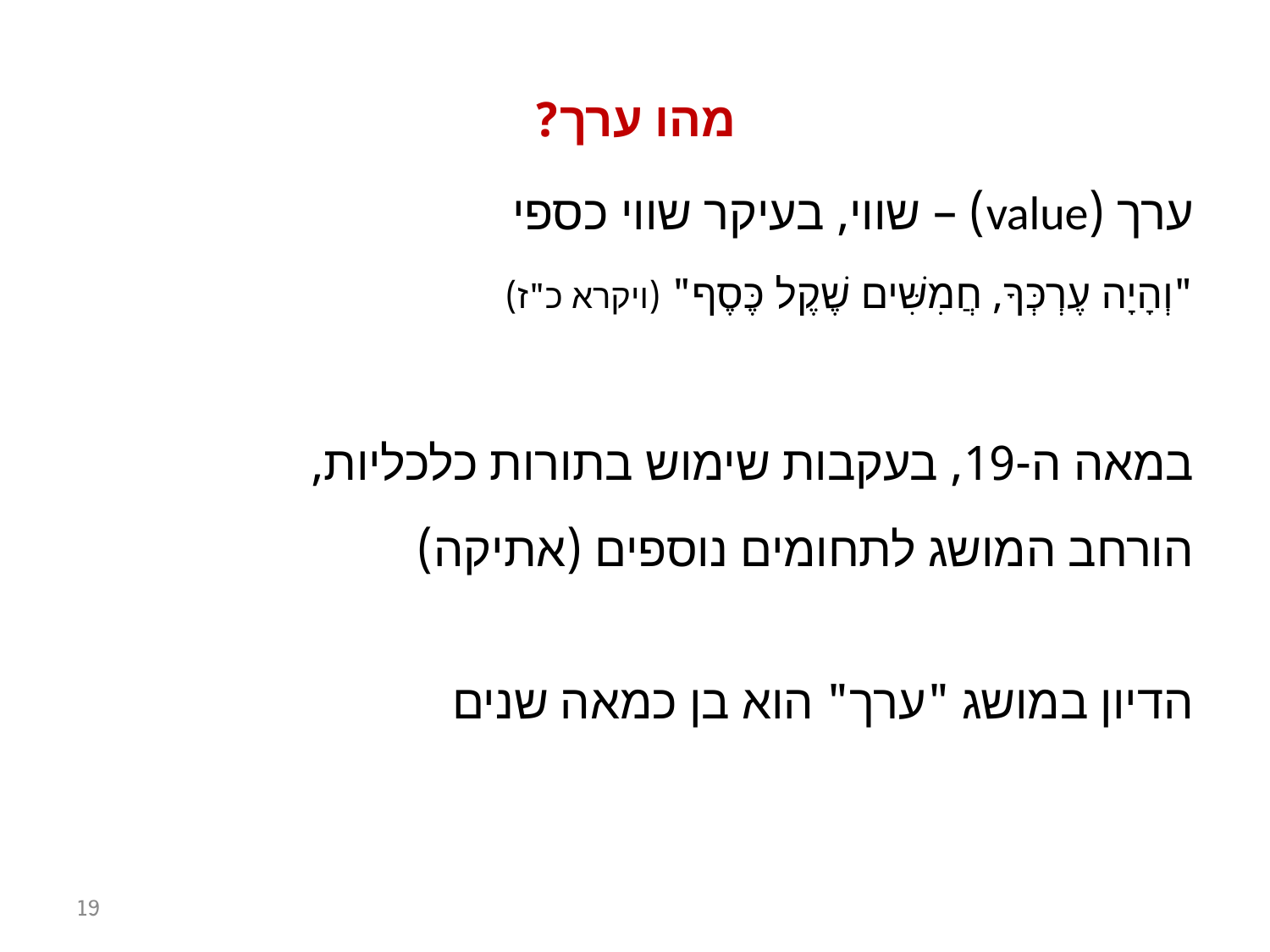

# מהו ערך?
ערך (value) – שווי, בעיקר שווי כספי
"וְהָיָה עֶרְכְּךָ, חֲמִשִּׁים שֶׁקֶל כֶּסֶף" (ויקרא כ"ז)

במאה ה-19, בעקבות שימוש בתורות כלכליות,
הורחב המושג לתחומים נוספים (אתיקה)

הדיון במושג "ערך" הוא בן כמאה שנים

19